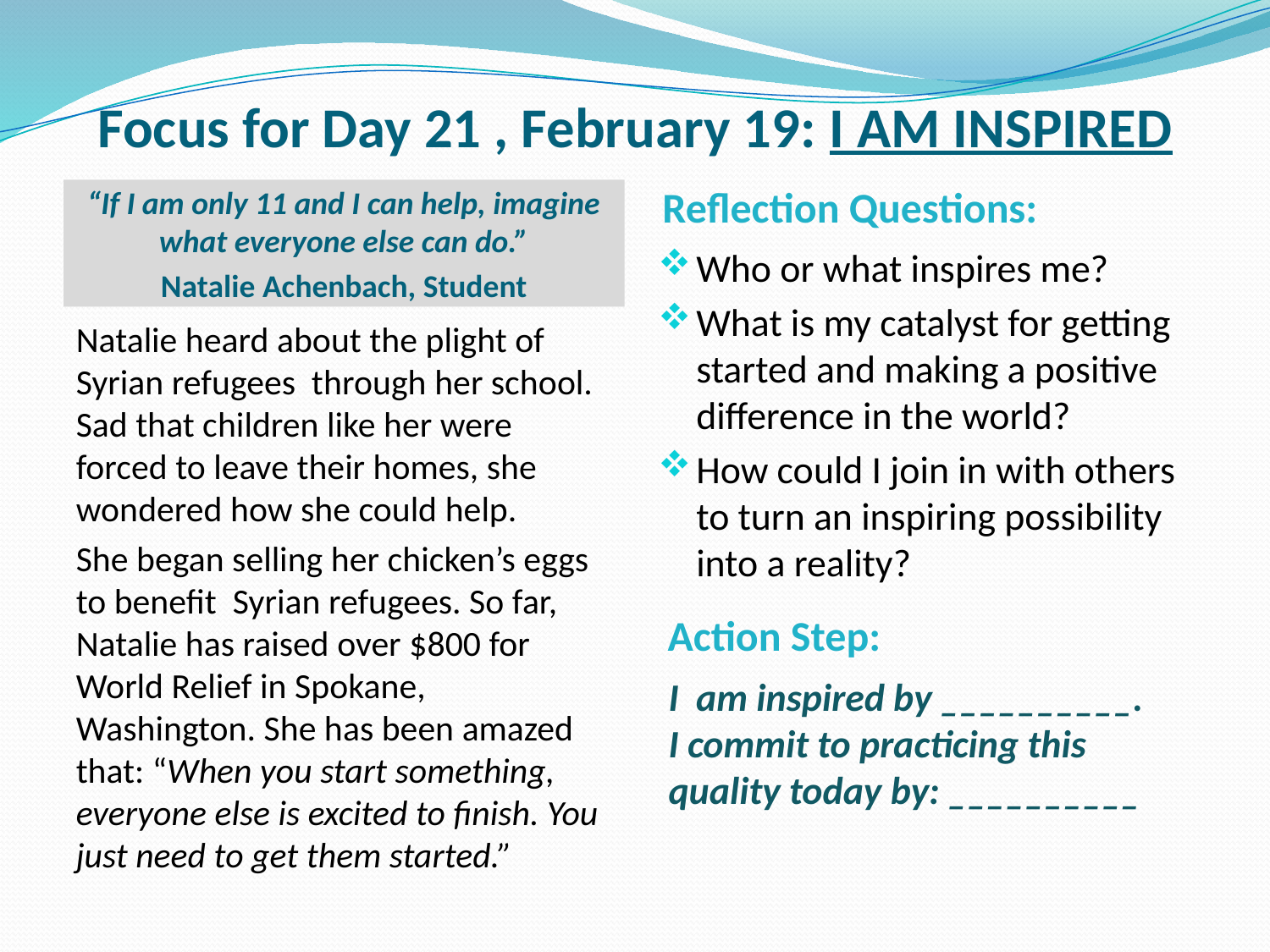

# Focus for Day 21 , February 19: I AM INSPIRED

Reflection Questions:

“If I am only 11 and I can help, imagine what everyone else can do.”
Natalie Achenbach, Student
Who or what inspires me?
What is my catalyst for getting  started and making a positive difference in the world?
How could I join in with others to turn an inspiring possibility into a reality?

Natalie heard about the plight of Syrian refugees  through her school. Sad that children like her were forced to leave their homes, she wondered how she could help.
She began selling her chicken’s eggs to benefit  Syrian refugees. So far, Natalie has raised over $800 for World Relief in Spokane, Washington. She has been amazed that: “When you start something, everyone else is excited to finish. You just need to get them started.”
 Action Step:

I  am inspired by __________.
I commit to practicing this quality today by: __________